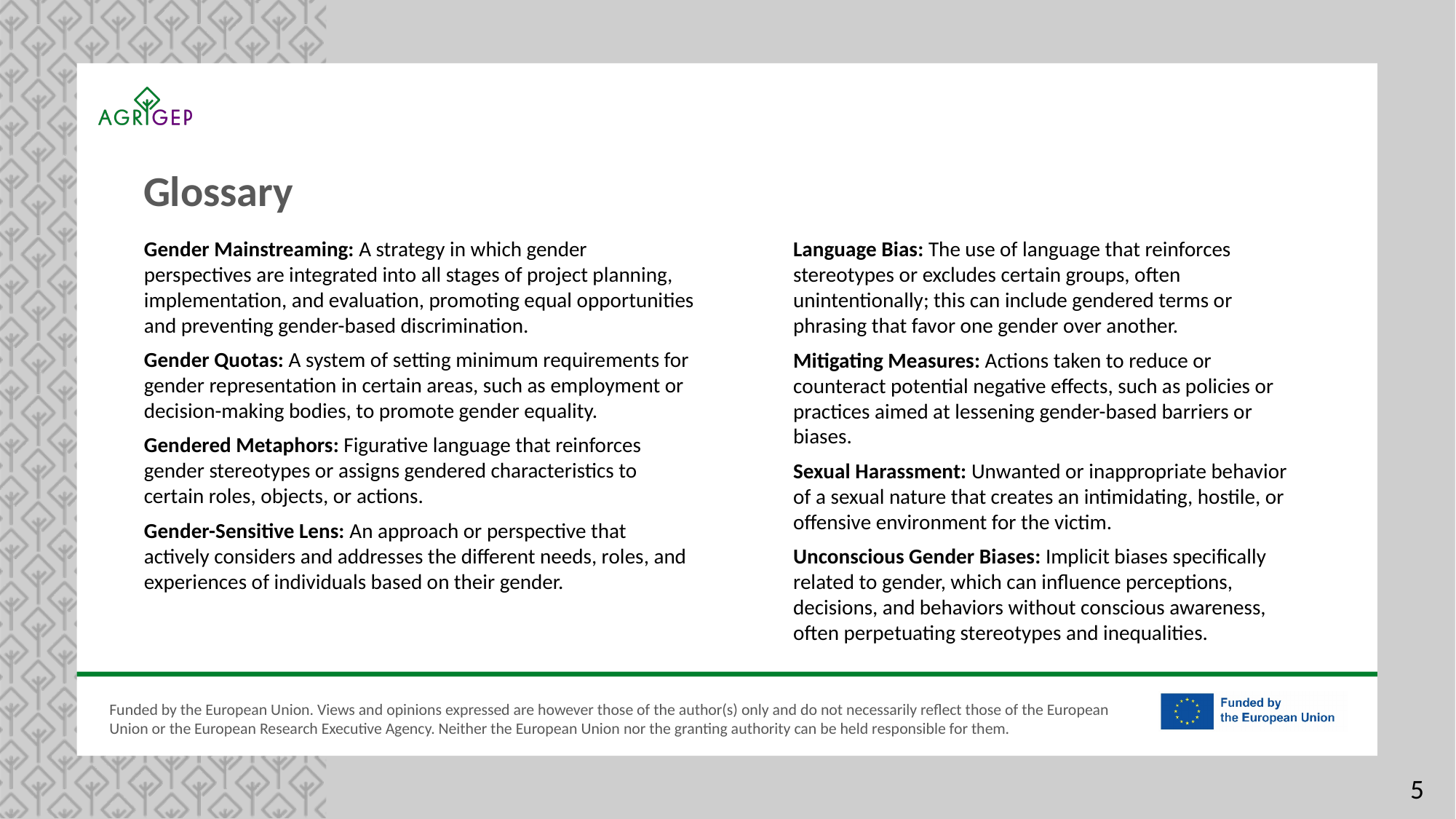

Glossary
Gender Mainstreaming: A strategy in which gender perspectives are integrated into all stages of project planning, implementation, and evaluation, promoting equal opportunities and preventing gender-based discrimination.
Gender Quotas: A system of setting minimum requirements for gender representation in certain areas, such as employment or decision-making bodies, to promote gender equality.
Gendered Metaphors: Figurative language that reinforces gender stereotypes or assigns gendered characteristics to certain roles, objects, or actions.
Gender-Sensitive Lens: An approach or perspective that actively considers and addresses the different needs, roles, and experiences of individuals based on their gender.

Language Bias: The use of language that reinforces stereotypes or excludes certain groups, often unintentionally; this can include gendered terms or phrasing that favor one gender over another.
Mitigating Measures: Actions taken to reduce or counteract potential negative effects, such as policies or practices aimed at lessening gender-based barriers or biases.
Sexual Harassment: Unwanted or inappropriate behavior of a sexual nature that creates an intimidating, hostile, or offensive environment for the victim.
Unconscious Gender Biases: Implicit biases specifically related to gender, which can influence perceptions, decisions, and behaviors without conscious awareness, often perpetuating stereotypes and inequalities.
​